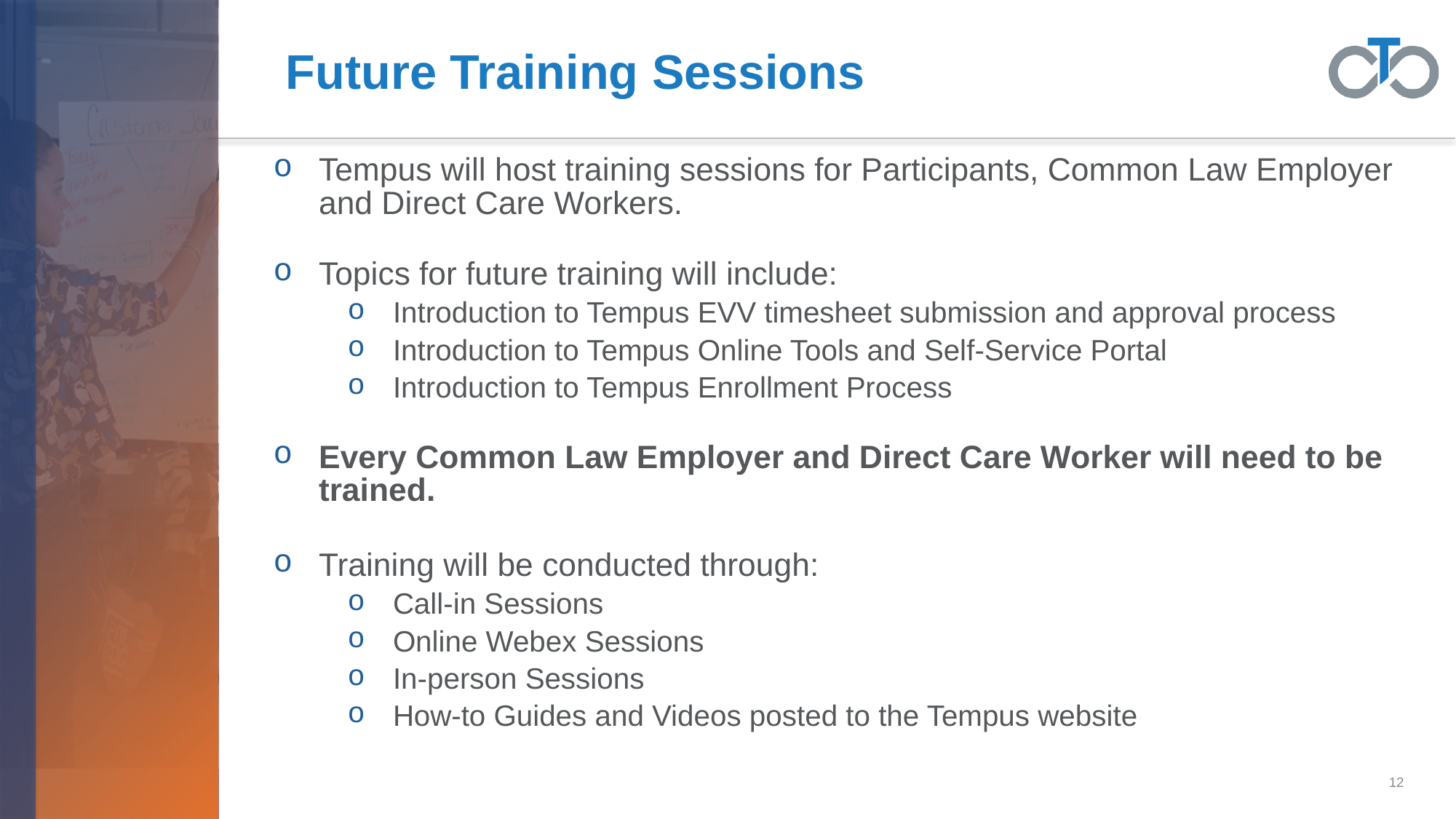

# Future Training Sessions
Tempus will host training sessions for Participants, Common Law Employer and Direct Care Workers.
Topics for future training will include:
Introduction to Tempus EVV timesheet submission and approval process
Introduction to Tempus Online Tools and Self-Service Portal
Introduction to Tempus Enrollment Process
Every Common Law Employer and Direct Care Worker will need to be trained.

Training will be conducted through:
Call-in Sessions
Online Webex Sessions
In-person Sessions
How-to Guides and Videos posted to the Tempus website

12